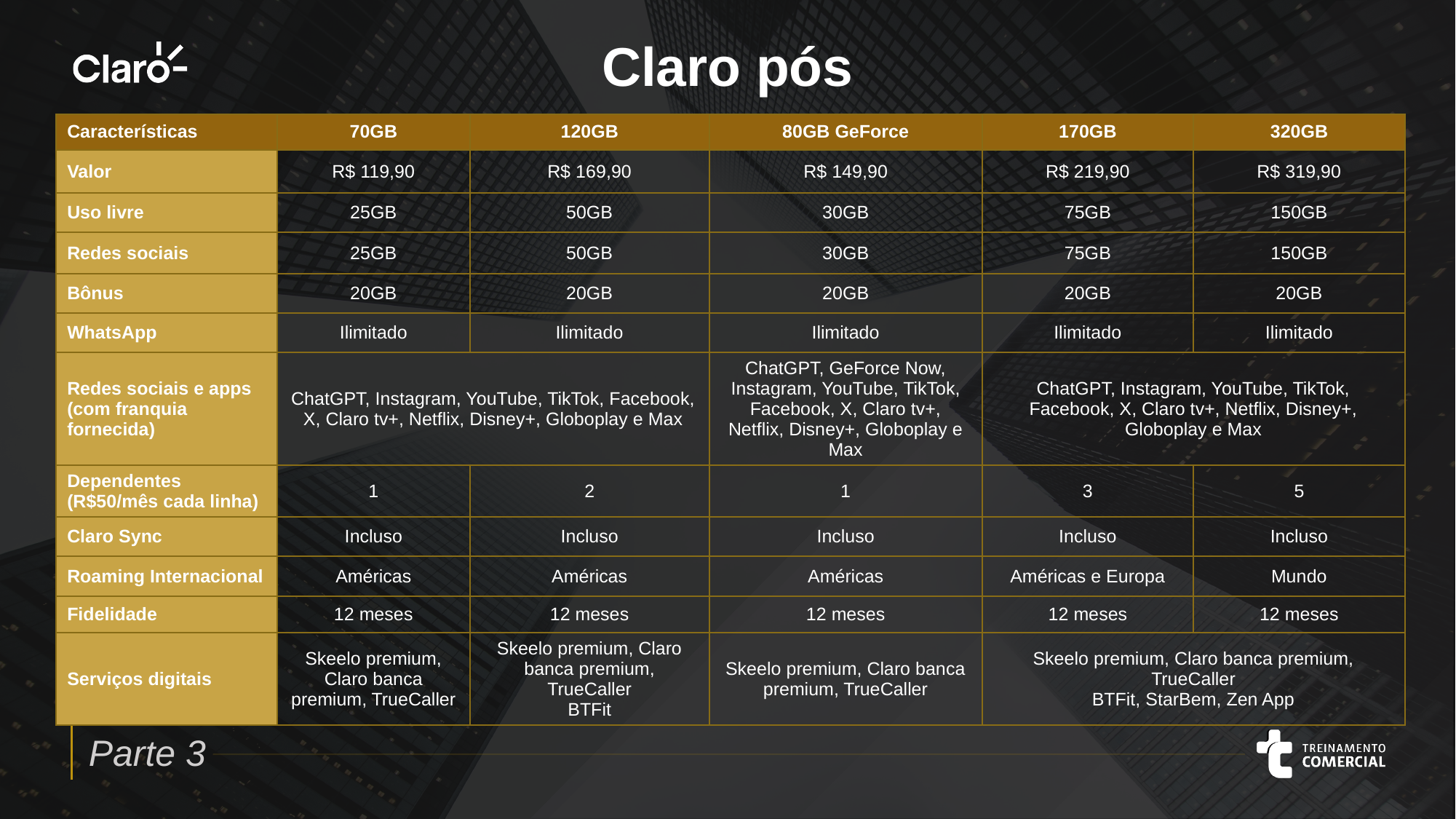

Claro pós
| Características | 70GB | 120GB | 80GB GeForce | 170GB | 320GB |
| --- | --- | --- | --- | --- | --- |
| Valor | R$ 119,90 | R$ 169,90 | R$ 149,90 | R$ 219,90 | R$ 319,90 |
| Uso livre | 25GB | 50GB | 30GB | 75GB | 150GB |
| Redes sociais | 25GB | 50GB | 30GB | 75GB | 150GB |
| Bônus | 20GB | 20GB | 20GB | 20GB | 20GB |
| WhatsApp | Ilimitado | Ilimitado | Ilimitado | Ilimitado | Ilimitado |
| Redes sociais e apps (com franquia fornecida) | ChatGPT, Instagram, YouTube, TikTok, Facebook, X, Claro tv+, Netflix, Disney+, Globoplay e Max |  | ChatGPT, GeForce Now, Instagram, YouTube, TikTok, Facebook, X, Claro tv+, Netflix, Disney+, Globoplay e Max | ChatGPT, Instagram, YouTube, TikTok, Facebook, X, Claro tv+, Netflix, Disney+, Globoplay e Max |  |
| Dependentes (R$50/mês cada linha) | 1 | 2 | 1 | 3 | 5 |
| Claro Sync | Incluso | Incluso | Incluso | Incluso | Incluso |
| Roaming Internacional | Américas | Américas | Américas | Américas e Europa | Mundo |
| Fidelidade | 12 meses | 12 meses | 12 meses | 12 meses | 12 meses |
| Serviços digitais | Skeelo premium, Claro banca premium, TrueCaller | Skeelo premium, Claro banca premium, TrueCaller BTFit | Skeelo premium, Claro banca premium, TrueCaller | Skeelo premium, Claro banca premium, TrueCaller BTFit, StarBem, Zen App |  |